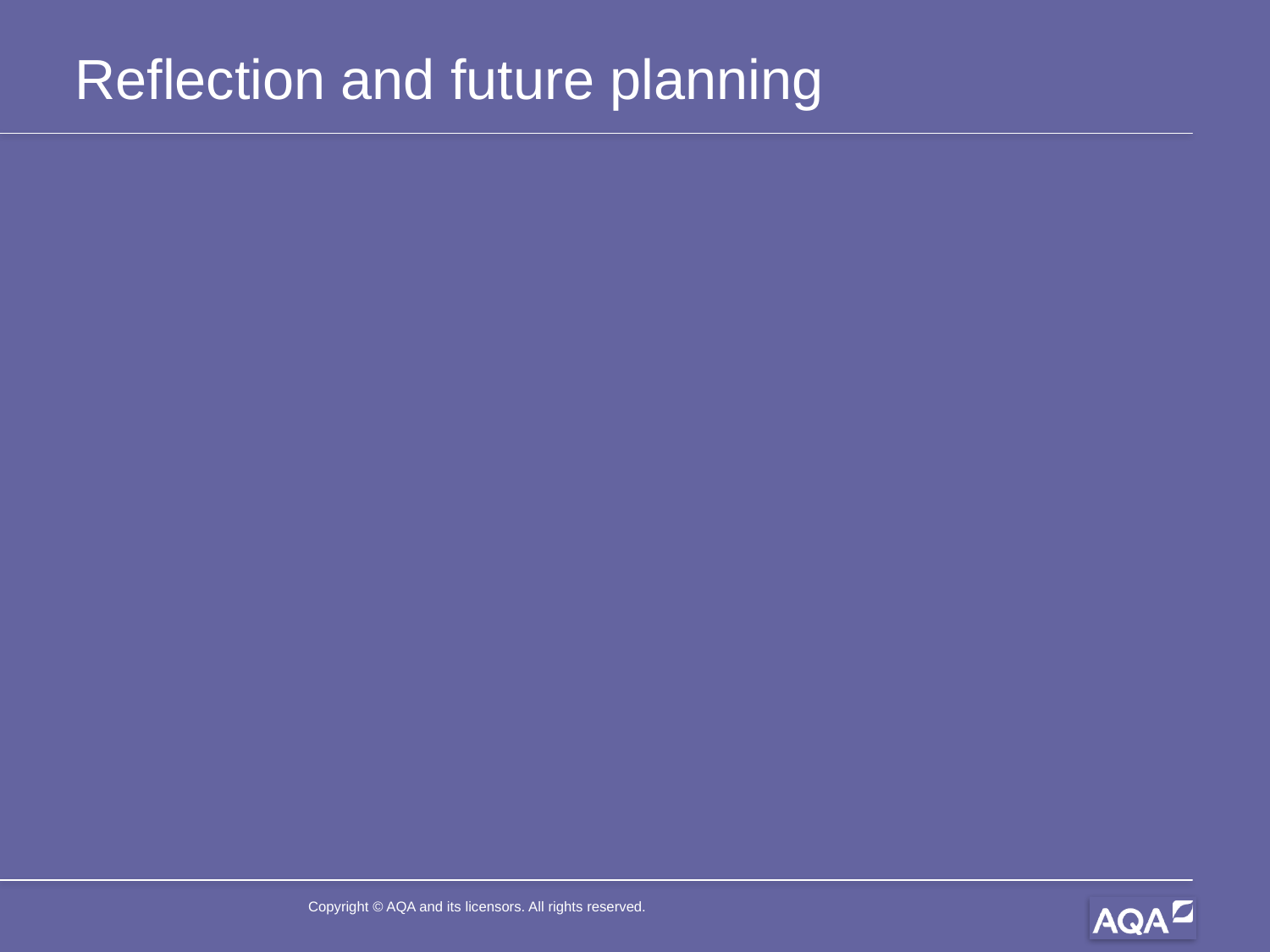

# Reflection and future planning
Copyright © AQA and its licensors. All rights reserved.